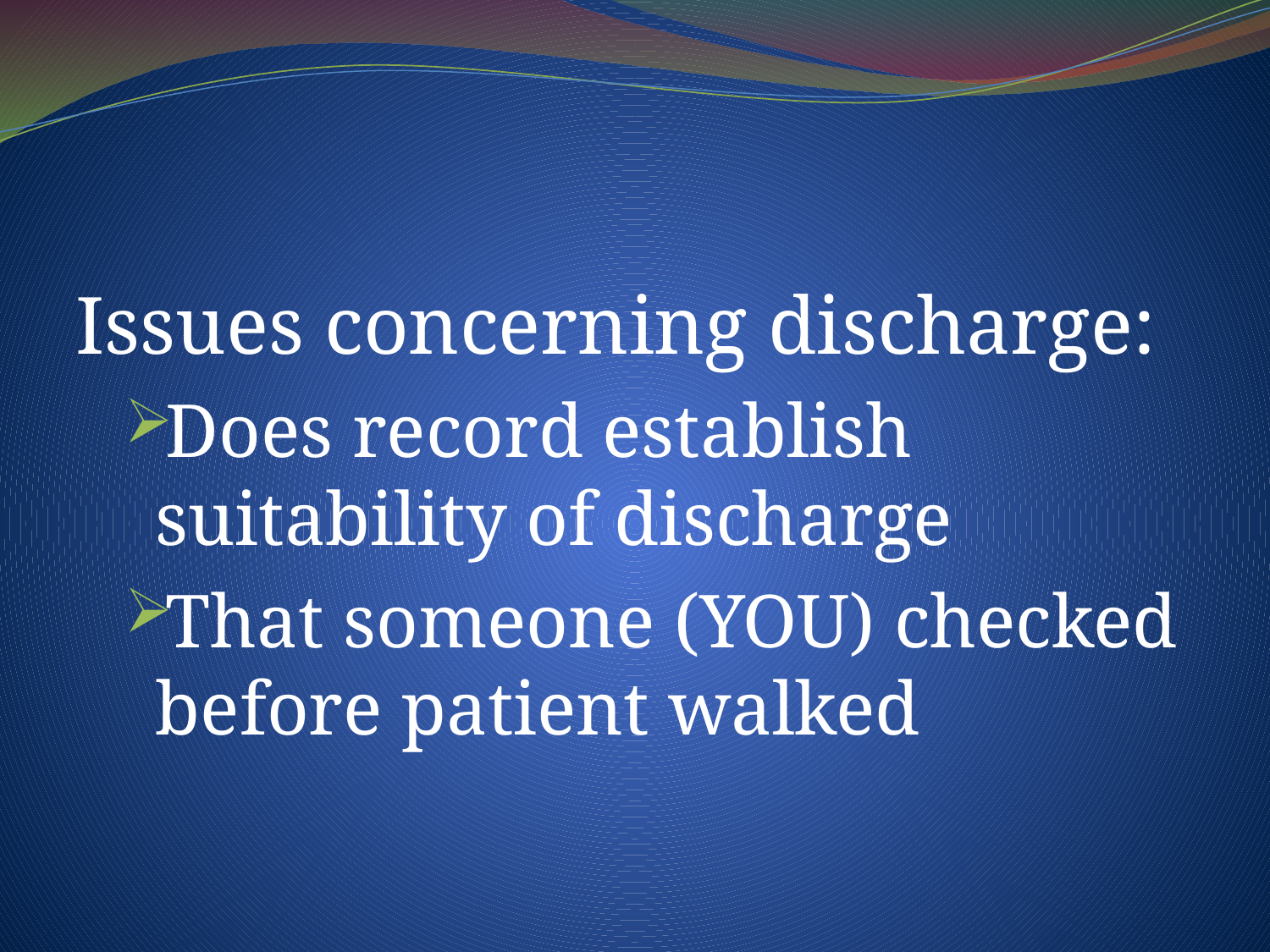

#
Issues concerning discharge:
Does record establish suitability of discharge
That someone (YOU) checked before patient walked